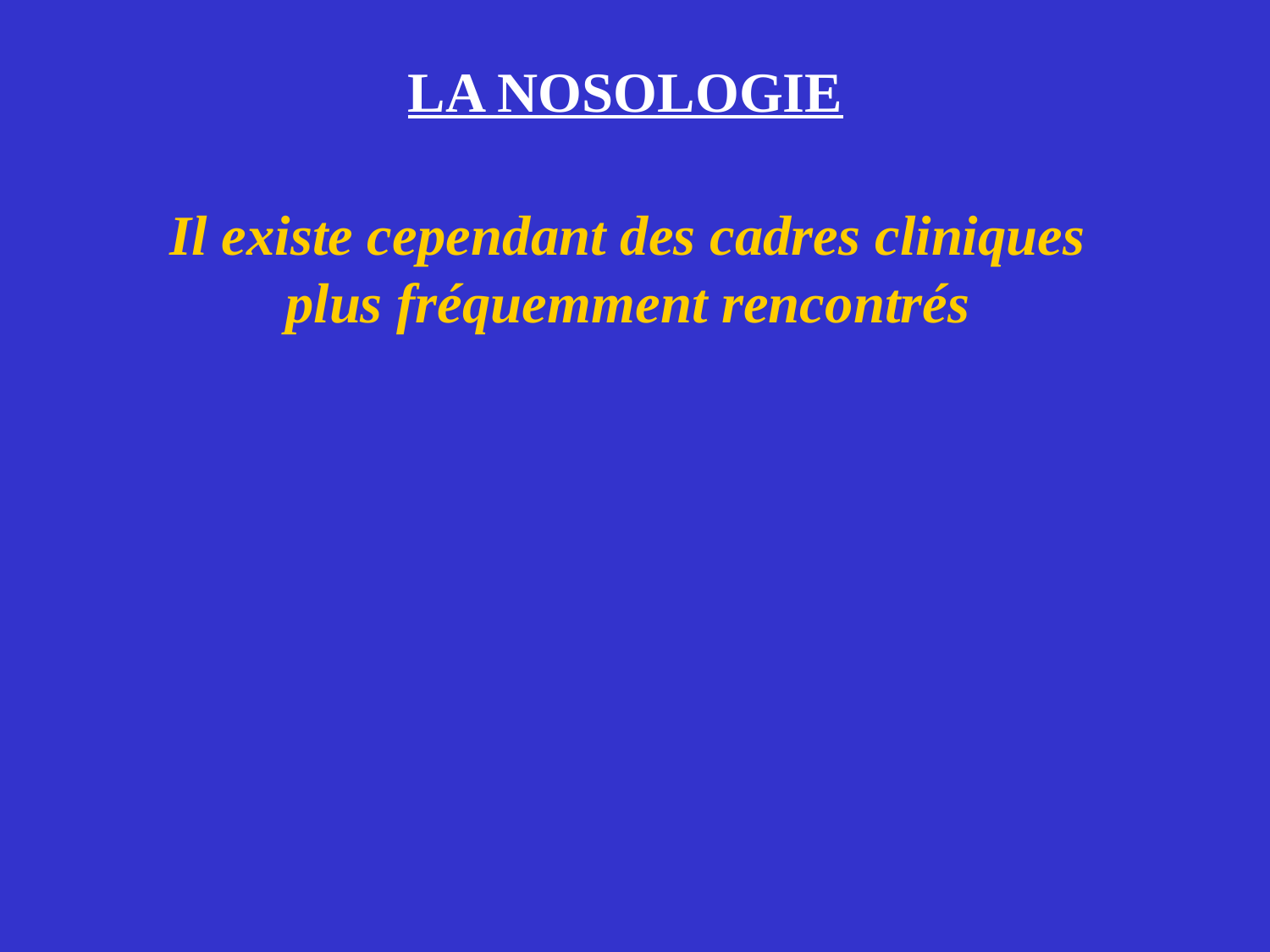

LA NOSOLOGIE
Il existe cependant des cadres cliniques
plus fréquemment rencontrés